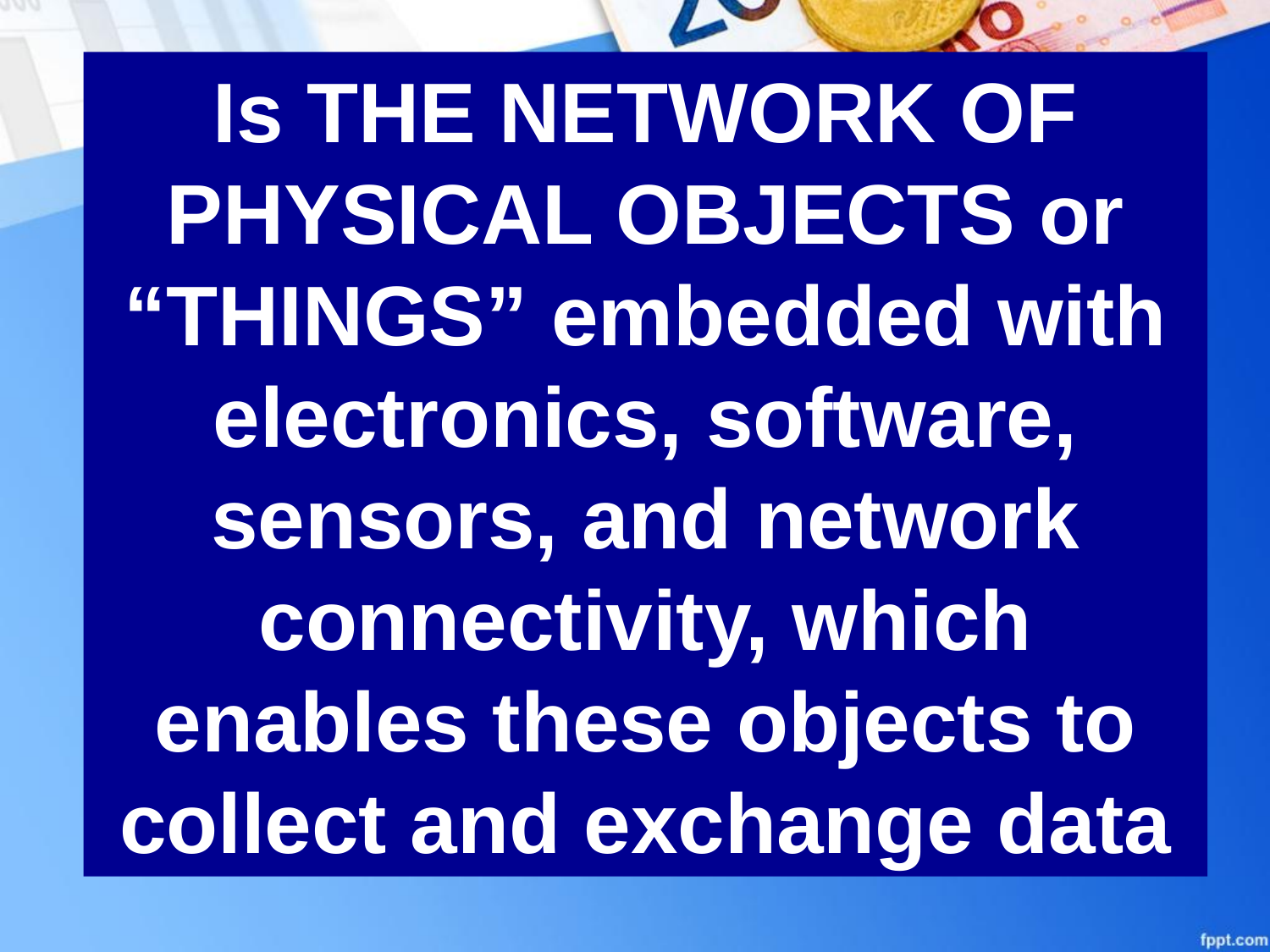

Is THE NETWORK OF PHYSICAL OBJECTS or “THINGS” embedded with electronics, software, sensors, and network connectivity, which enables these objects to collect and exchange data